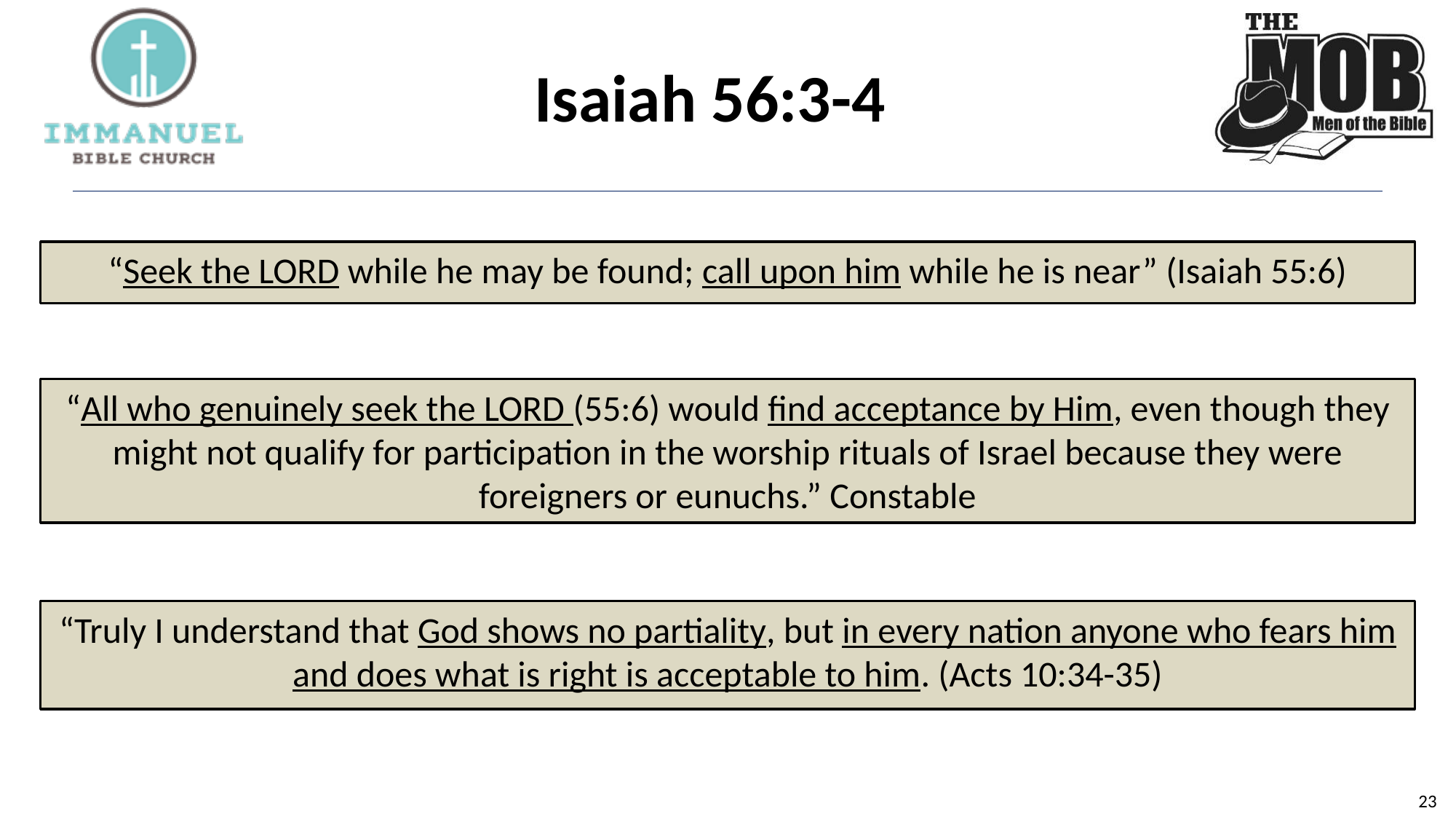

# Isaiah 56:3-4
“Seek the LORD while he may be found; call upon him while he is near” (Isaiah 55:6)

“All who genuinely seek the LORD (55:6) would find acceptance by Him, even though they might not qualify for participation in the worship rituals of Israel because they were foreigners or eunuchs.” Constable

“Truly I understand that God shows no partiality, but in every nation anyone who fears him and does what is right is acceptable to him. (Acts 10:34-35)

23